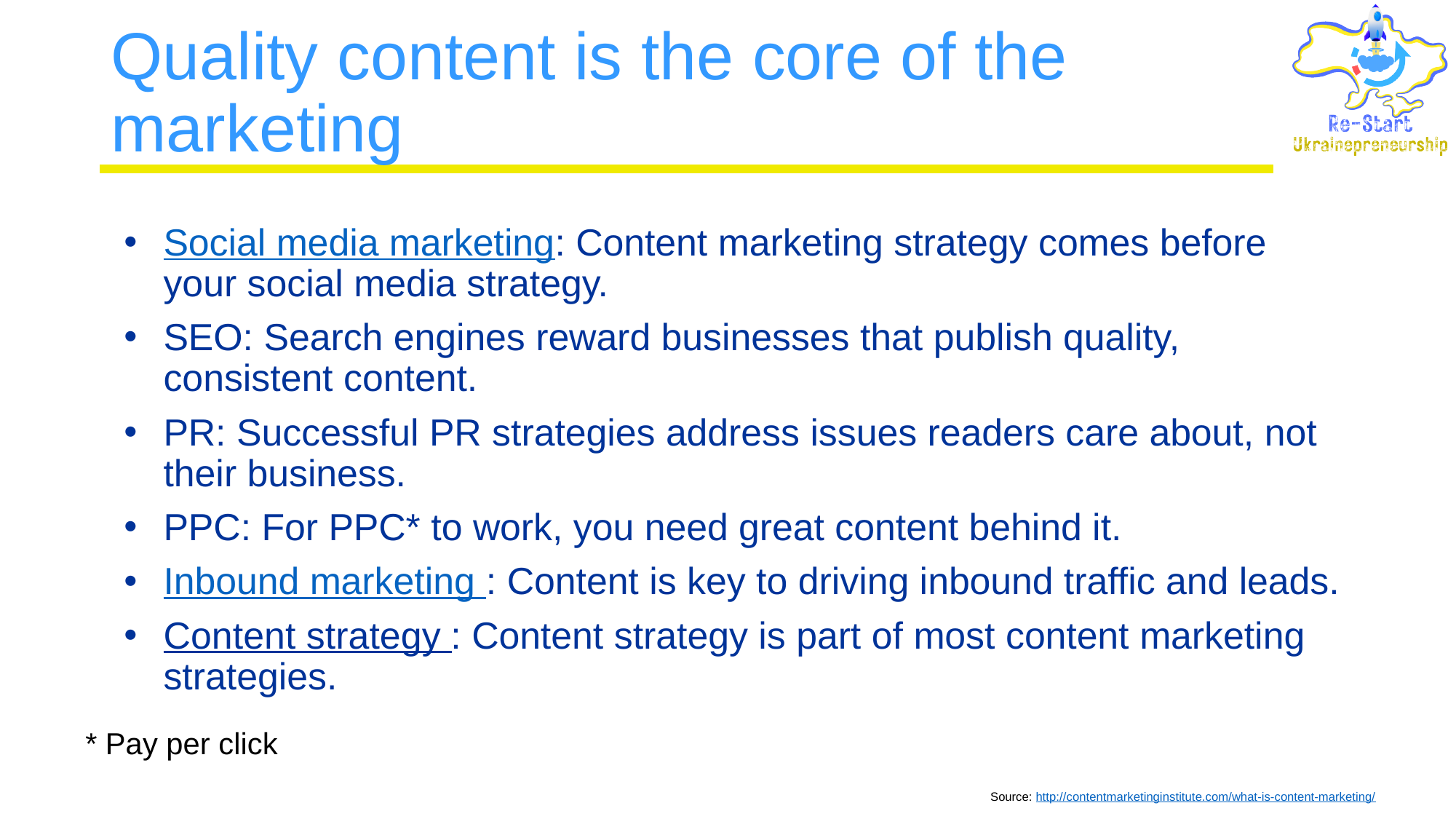

# Quality content is the core of the marketing
Social media marketing: Content marketing strategy comes before your social media strategy.
SEO: Search engines reward businesses that publish quality, consistent content.
PR: Successful PR strategies address issues readers care about, not their business.
PPC: For PPC* to work, you need great content behind it.
Inbound marketing : Content is key to driving inbound traffic and leads.
Content strategy : Content strategy is part of most content marketing strategies.

* Pay per click
Source: http://contentmarketinginstitute.com/what-is-content-marketing/